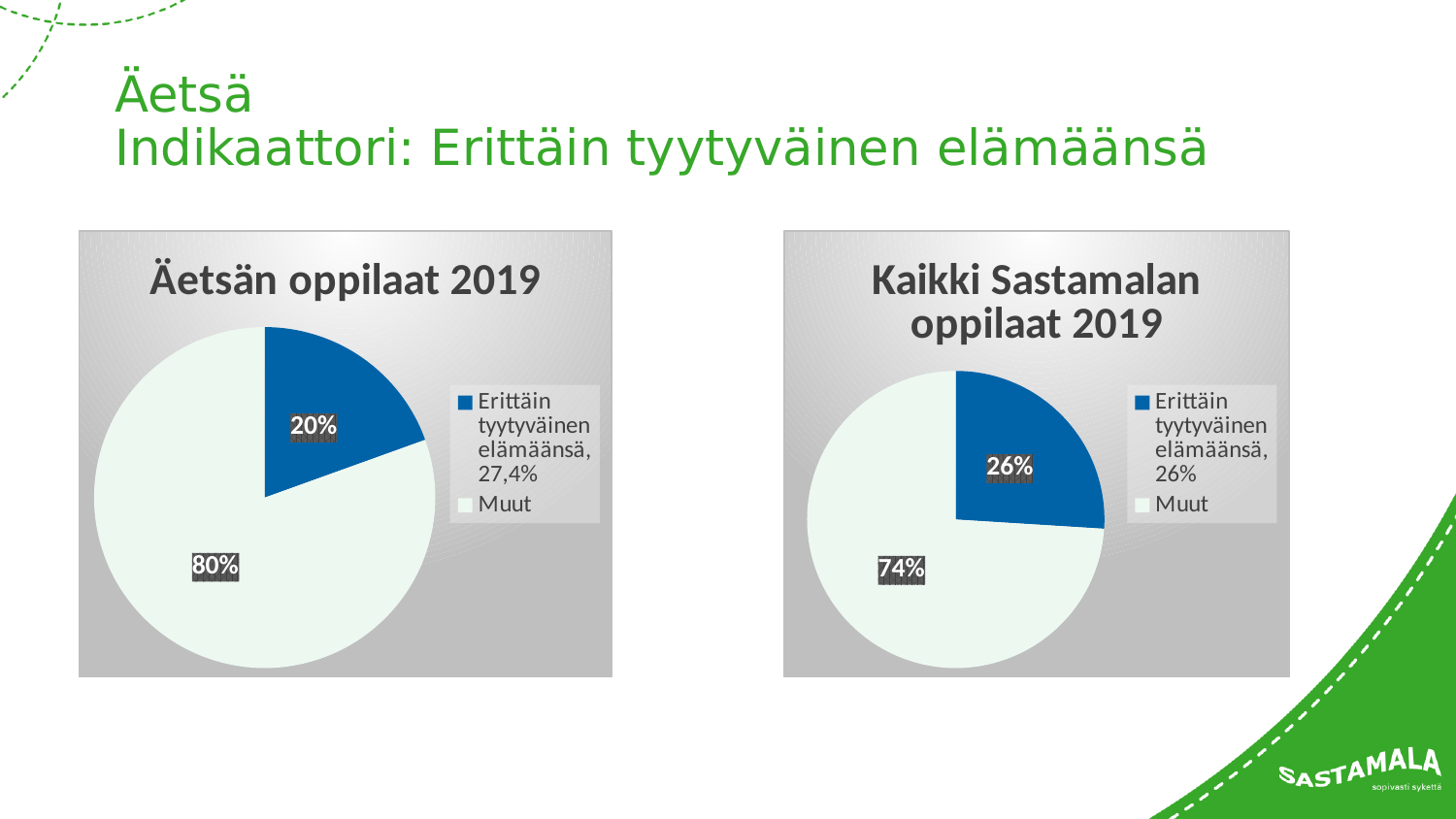

# Äetsä Indikaattori: Erittäin tyytyväinen elämäänsä

### Chart: Äetsän oppilaat 2019

| Category | Äetsän oppilaat |
|---|---|
| Erittäin tyytyväinen elämäänsä, 27,4% | 19.7 |
| Muut | 81.3 |

### Chart: Kaikki Sastamalan oppilaat 2019

| Category | Myynti |
|---|---|
| Erittäin tyytyväinen elämäänsä, 26% | 26.0 |
| Muut | 74.0 |